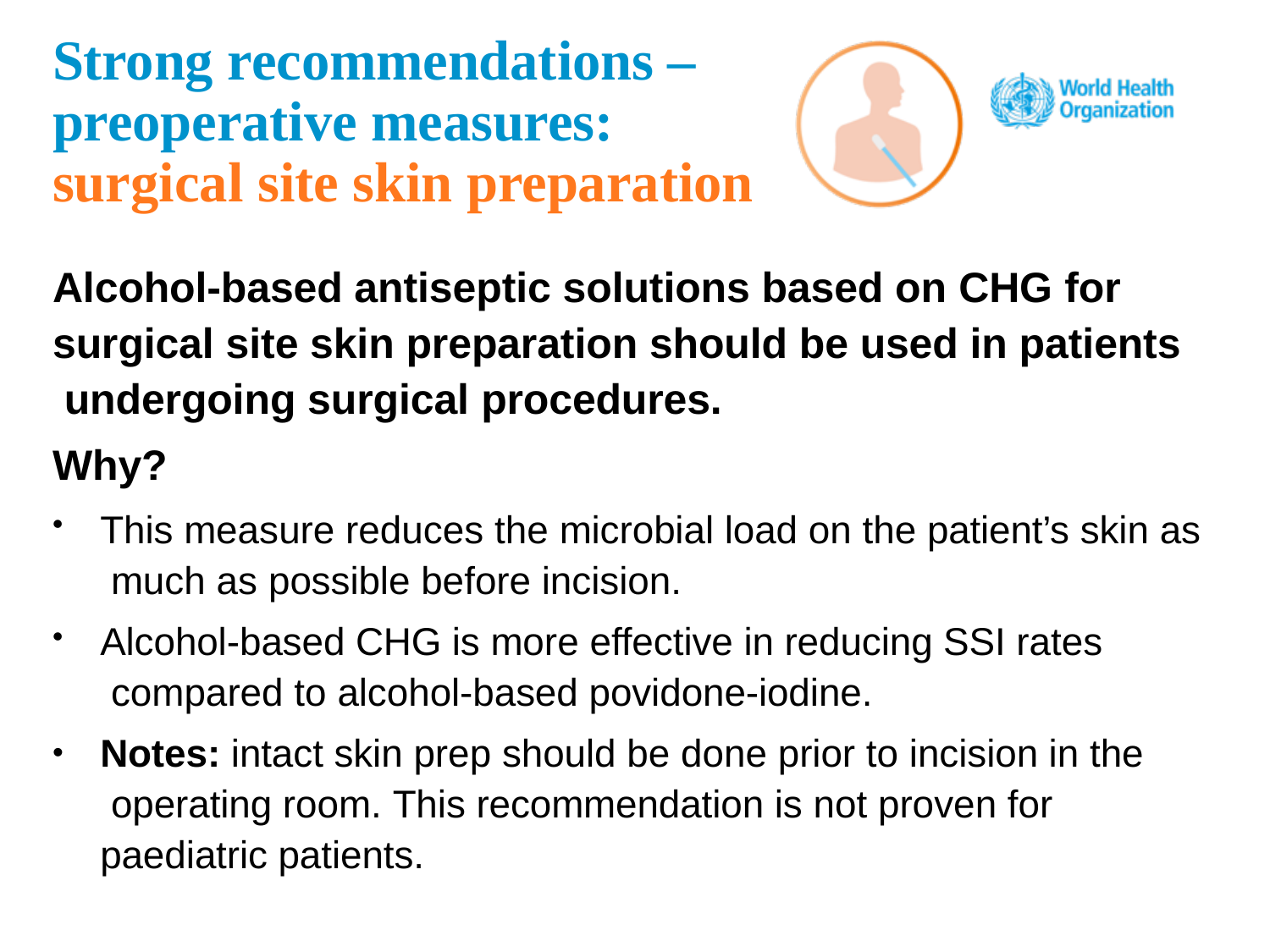

# Strong recommendations –  preoperative measures:  surgical site skin preparation

Alcohol-based antiseptic solutions based on CHG for  surgical site skin preparation should be used in patients  undergoing surgical procedures.
Why?
This measure reduces the microbial load on the patient’s skin as  much as possible before incision.
Alcohol-based CHG is more effective in reducing SSI rates  compared to alcohol-based povidone-iodine.
Notes: intact skin prep should be done prior to incision in the  operating room. This recommendation is not proven for  paediatric patients.